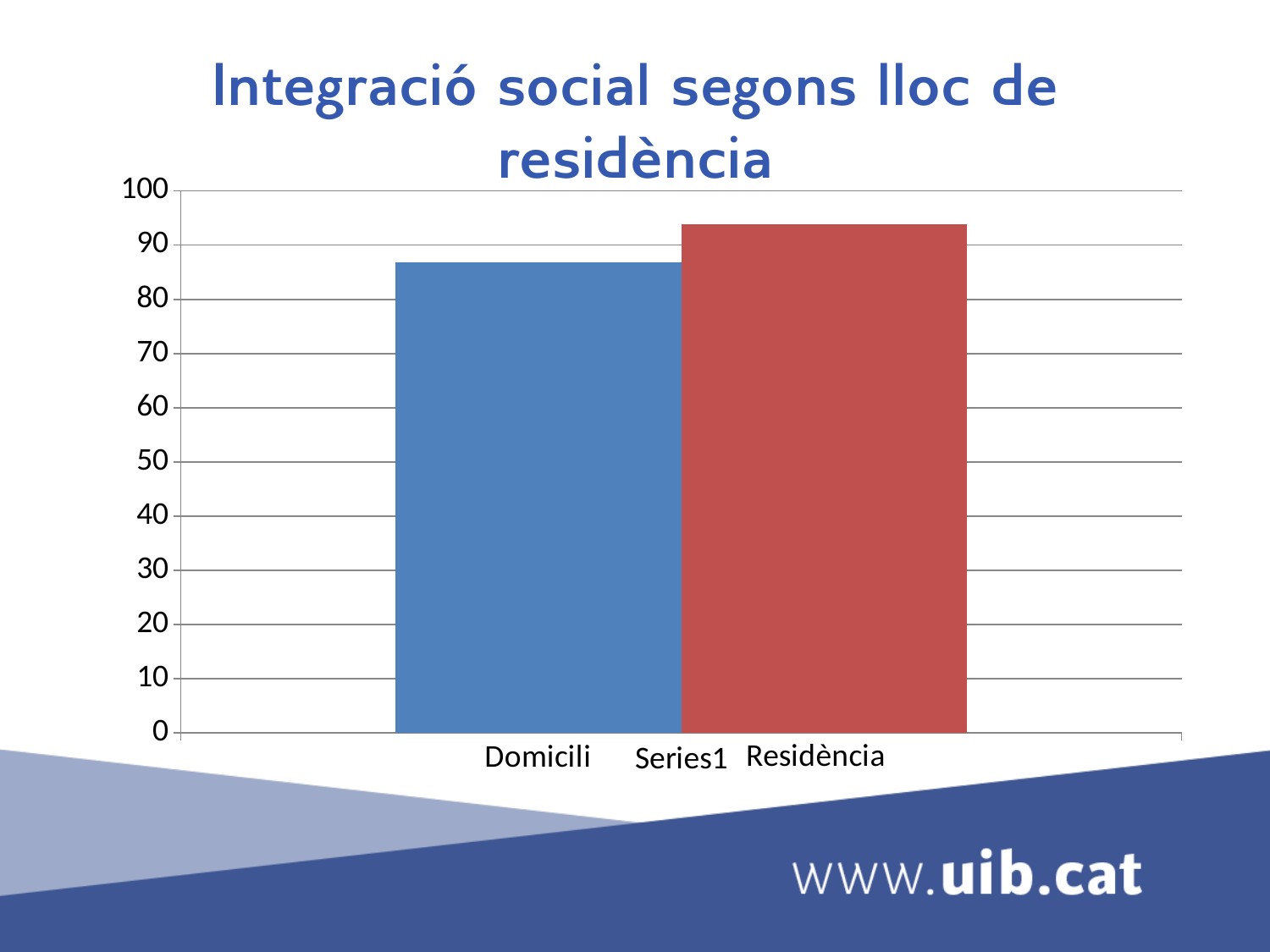

# Integració social segons lloc de residència

### Chart

| Category | Domicili | Residència |
|---|---|---|
|  | 86.9 | 93.8 |